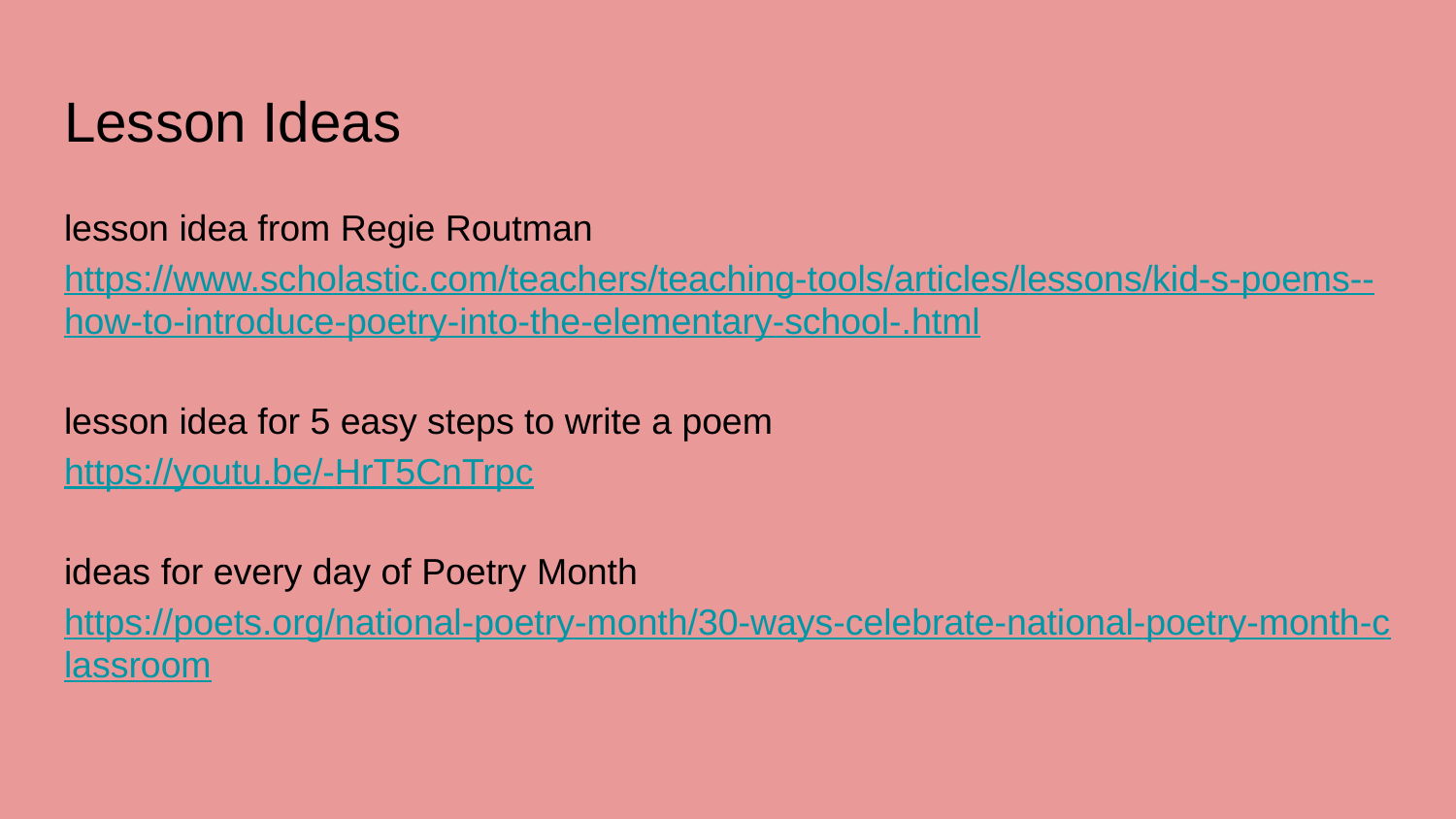

# Lesson Ideas
lesson idea from Regie Routman
https://www.scholastic.com/teachers/teaching-tools/articles/lessons/kid-s-poems--how-to-introduce-poetry-into-the-elementary-school-.html

lesson idea for 5 easy steps to write a poem
https://youtu.be/-HrT5CnTrpc

ideas for every day of Poetry Month
https://poets.org/national-poetry-month/30-ways-celebrate-national-poetry-month-classroom